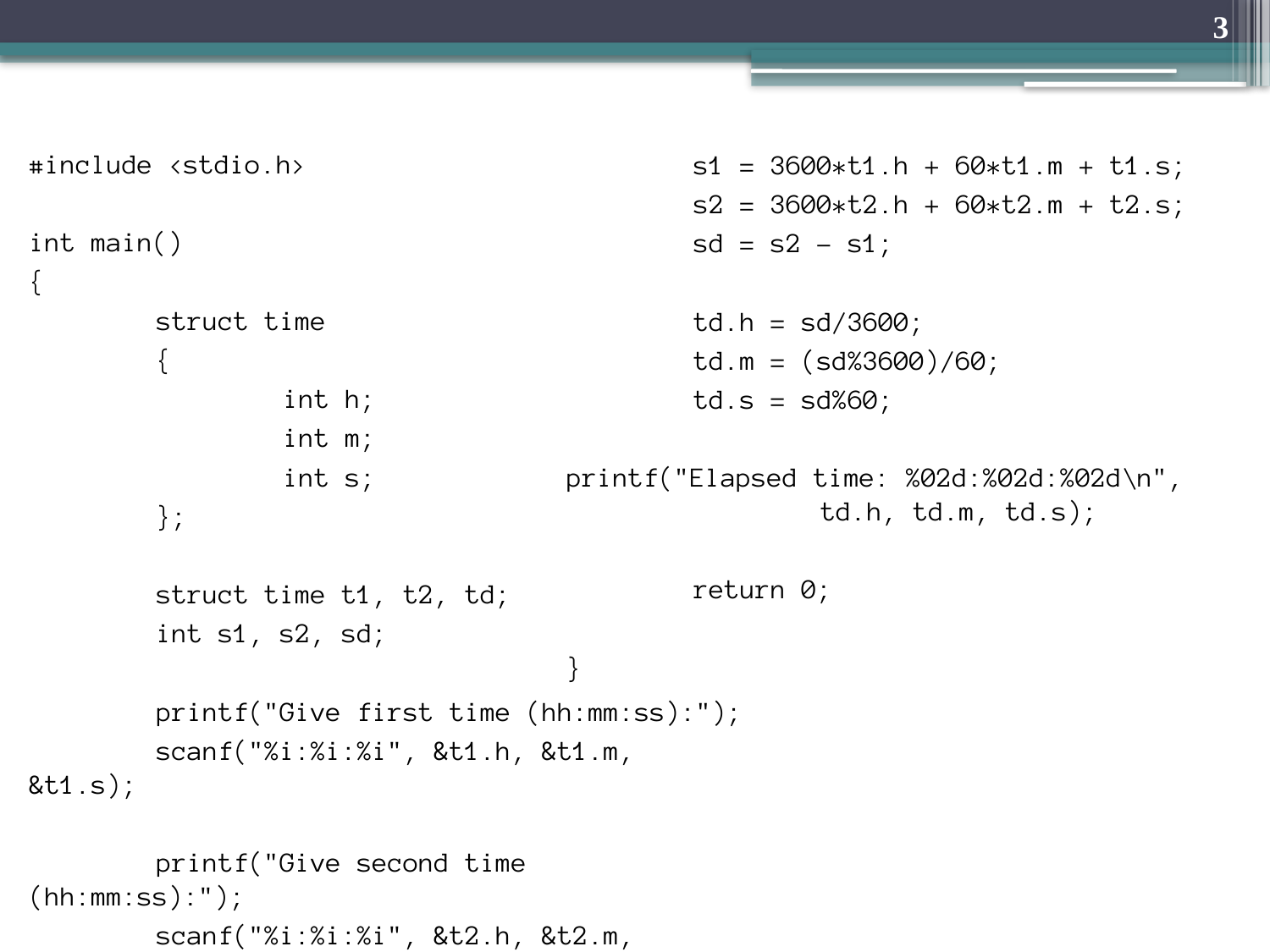

3
#include <stdio.h>

int main()
{
	struct time
	{
		int h;
		int m;
		int s;
	};

	struct time t1, t2, td;
	int s1, s2, sd;

	printf("Give first time (hh:mm:ss):");
	scanf("%i:%i:%i", &t1.h, &t1.m, &t1.s);

	printf("Give second time (hh:mm:ss):");
	scanf("%i:%i:%i", &t2.h, &t2.m, &t2.s);
	s1 = 3600*t1.h + 60*t1.m + t1.s;
	s2 = 3600*t2.h + 60*t2.m + t2.s;
	sd = s2 - s1;

	td.h = sd/3600;
	td.m = (sd%3600)/60;
	td.s = sd%60;

printf("Elapsed time: %02d:%02d:%02d\n",
		td.h, td.m, td.s);

	return 0;

}